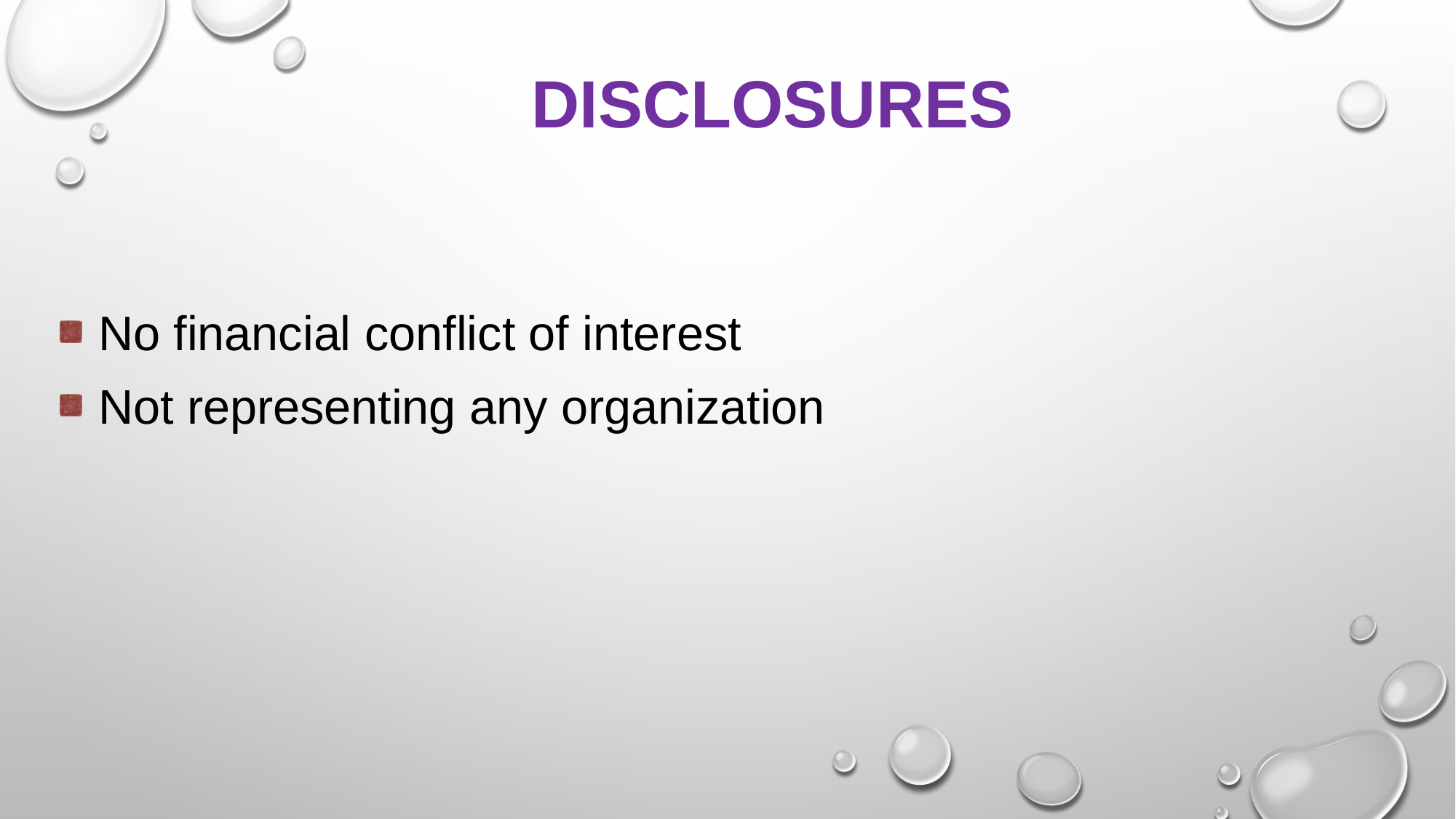

# Disclosures
No financial conflict of interest
Not representing any organization